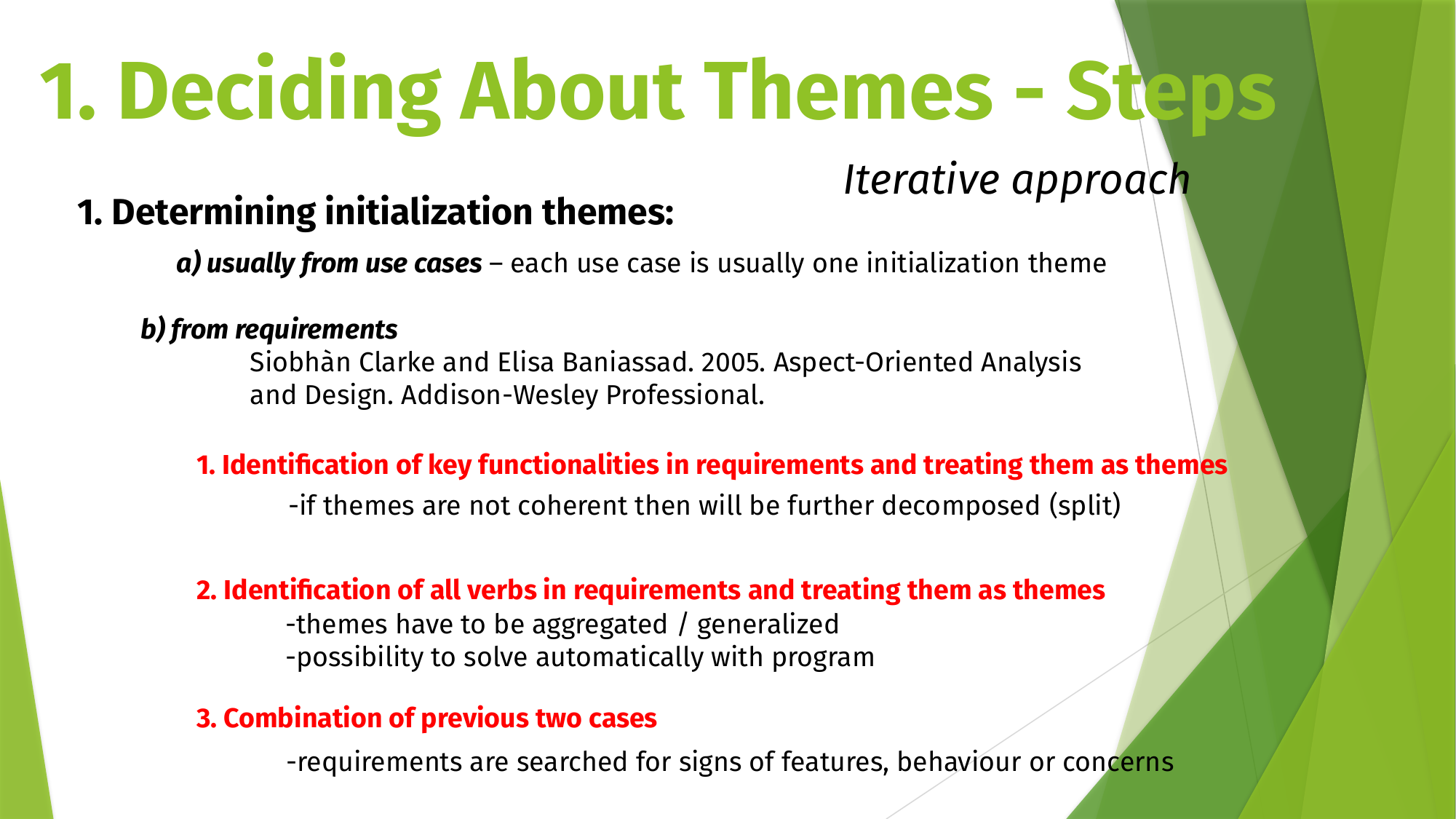

1. Deciding About Themes - Steps
Iterative approach
1. Determining initialization themes:
a) usually from use cases – each use case is usually one initialization theme
b) from requirements
	Siobhàn Clarke and Elisa Baniassad. 2005. Aspect-Oriented Analysis
	and Design. Addison-Wesley Professional.
1. Identification of key functionalities in requirements and treating them as themes
-if themes are not coherent then will be further decomposed (split)
2. Identification of all verbs in requirements and treating them as themes
-themes have to be aggregated / generalized
-possibility to solve automatically with program
3. Combination of previous two cases
-requirements are searched for signs of features, behaviour or concerns